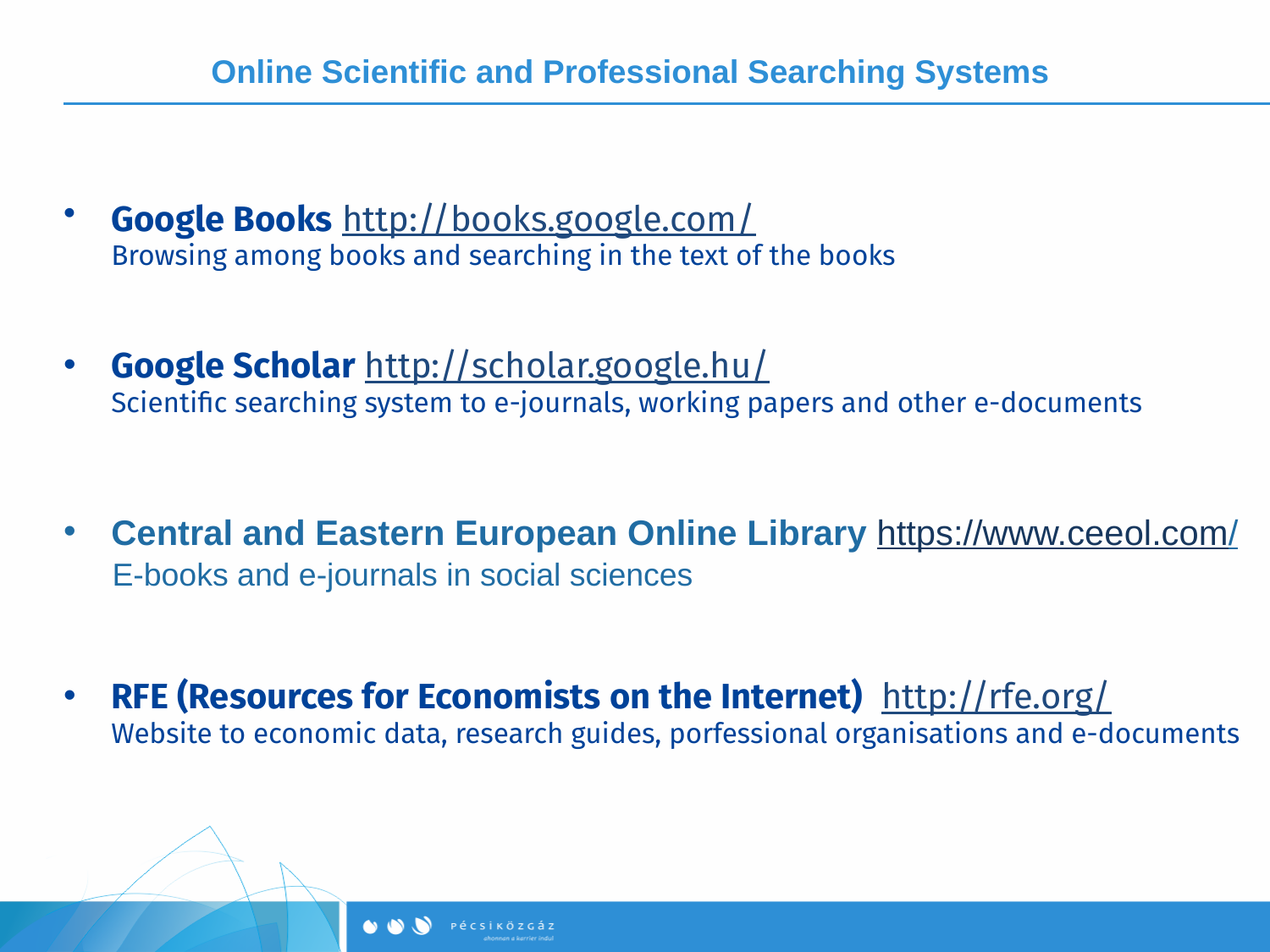

# Online Scientific and Professional Searching Systems
Google Books http://books.google.com/
	Browsing among books and searching in the text of the books

Google Scholar http://scholar.google.hu/
	Scientific searching system to e-journals, working papers and other e-documents

Central and Eastern European Online Library https://www.ceeol.com/
     E-books and e-journals in social sciences

RFE (Resources for Economists on the Internet)  http://rfe.org/
	Website to economic data, research guides, porfessional organisations and e-documents